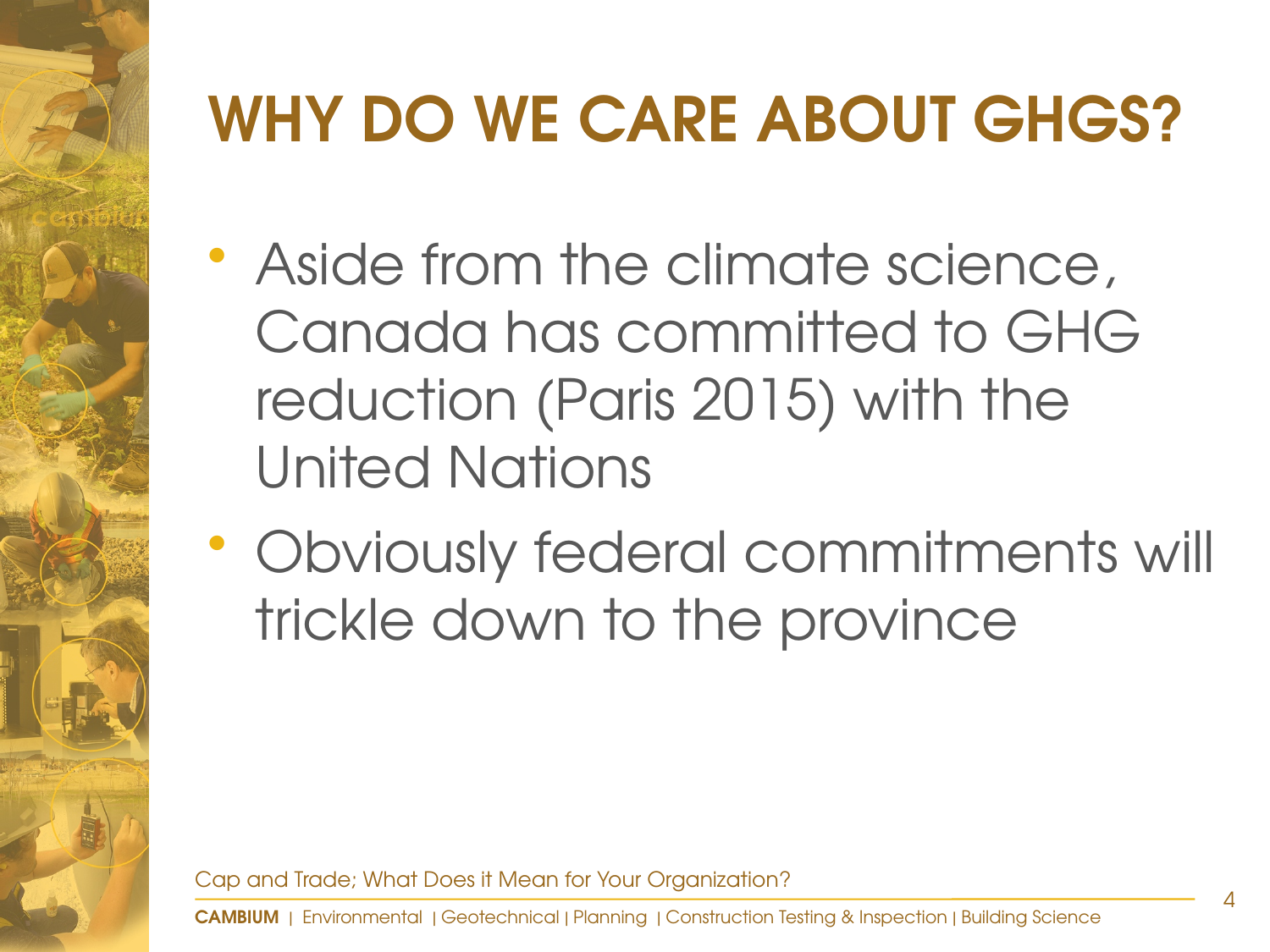

# Why do We care About GHGs?
Aside from the climate science, Canada has committed to GHG reduction (Paris 2015) with the United Nations
Obviously federal commitments will trickle down to the province

Cap and Trade; What Does it Mean for Your Organization?
4